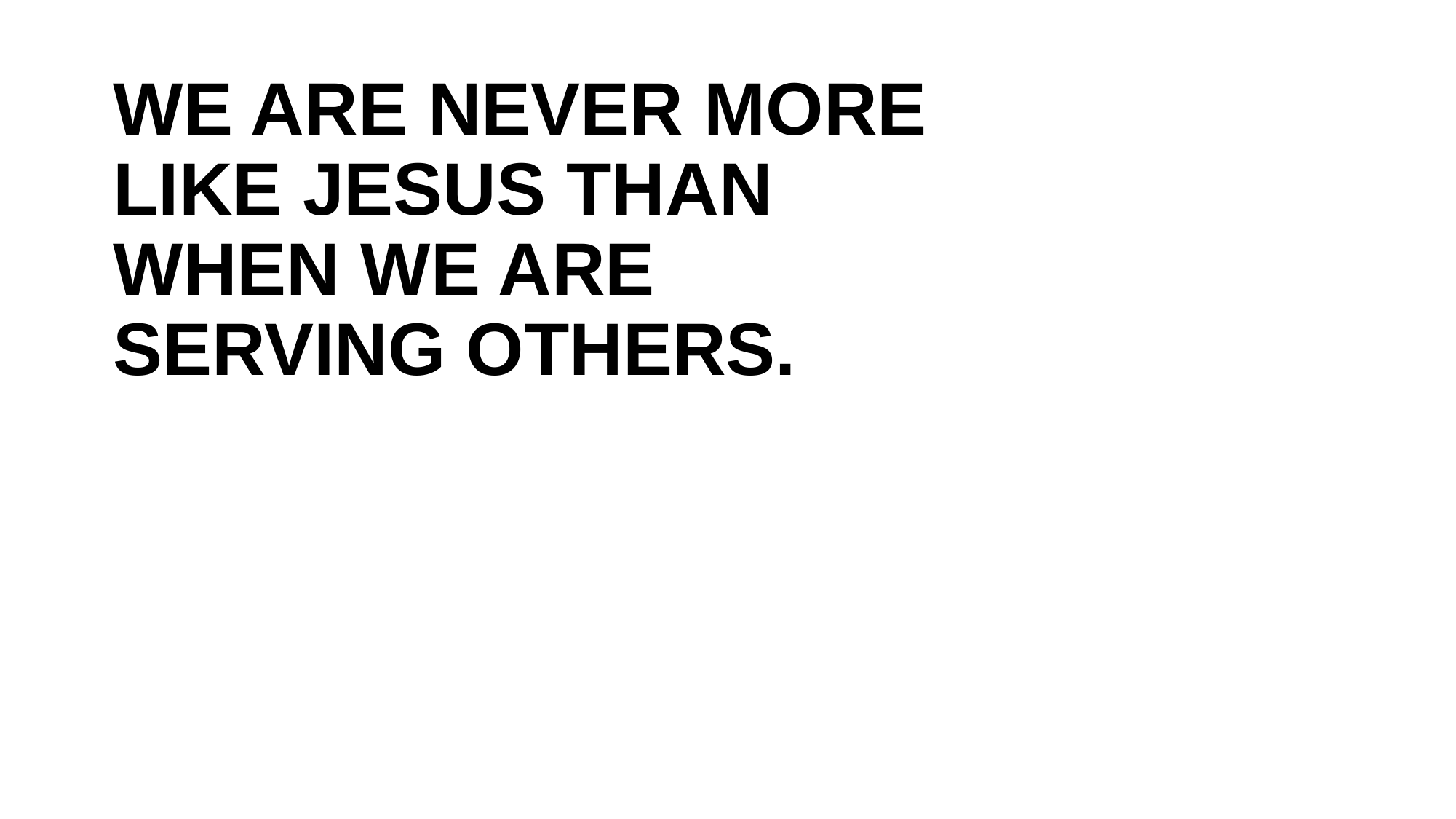

# We are never more like Jesus than when we are serving others.